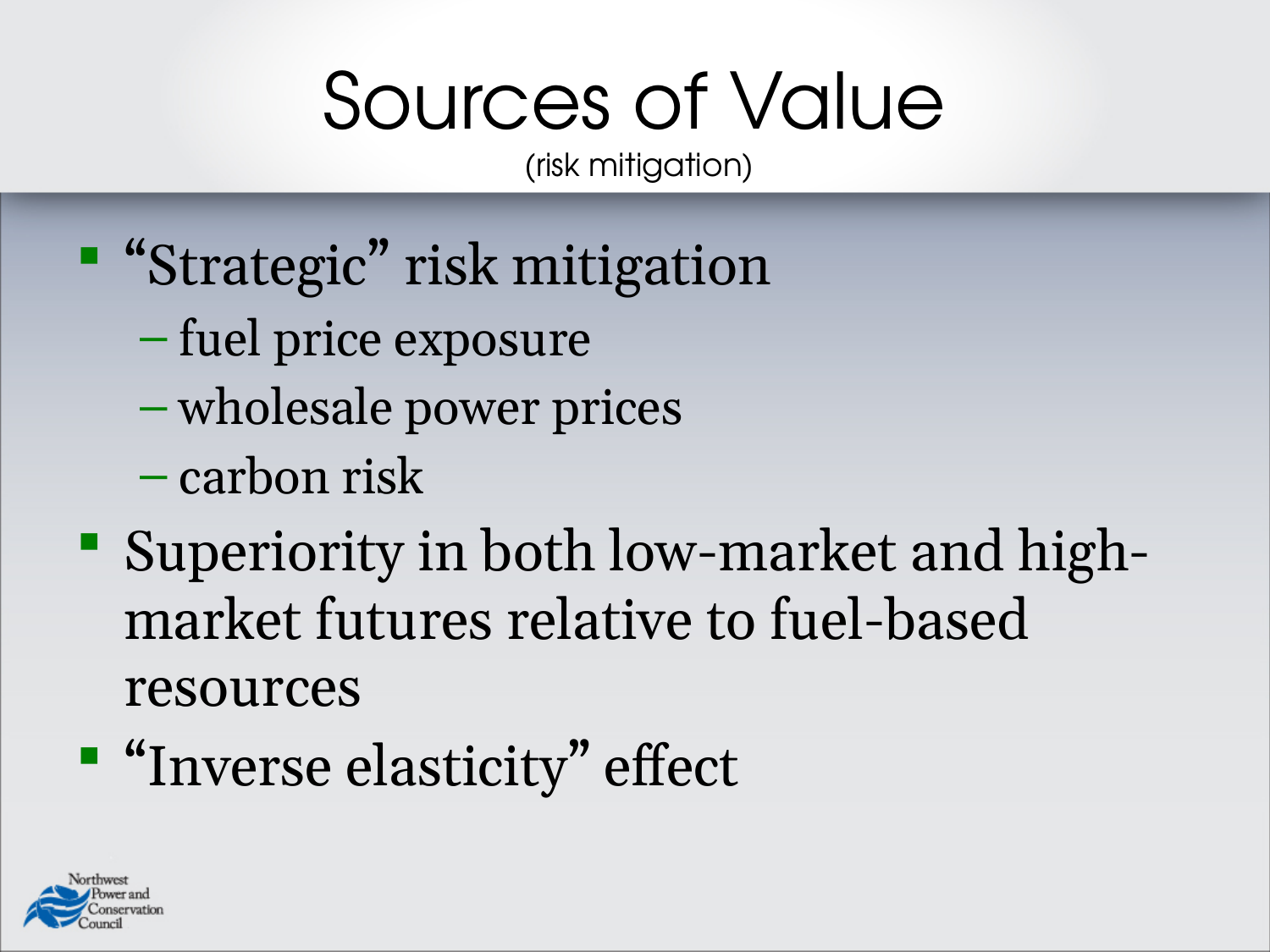

# Sources of Value (risk mitigation)
“Strategic” risk mitigation
fuel price exposure
wholesale power prices
carbon risk
Superiority in both low-market and high-market futures relative to fuel-based resources
“Inverse elasticity” effect